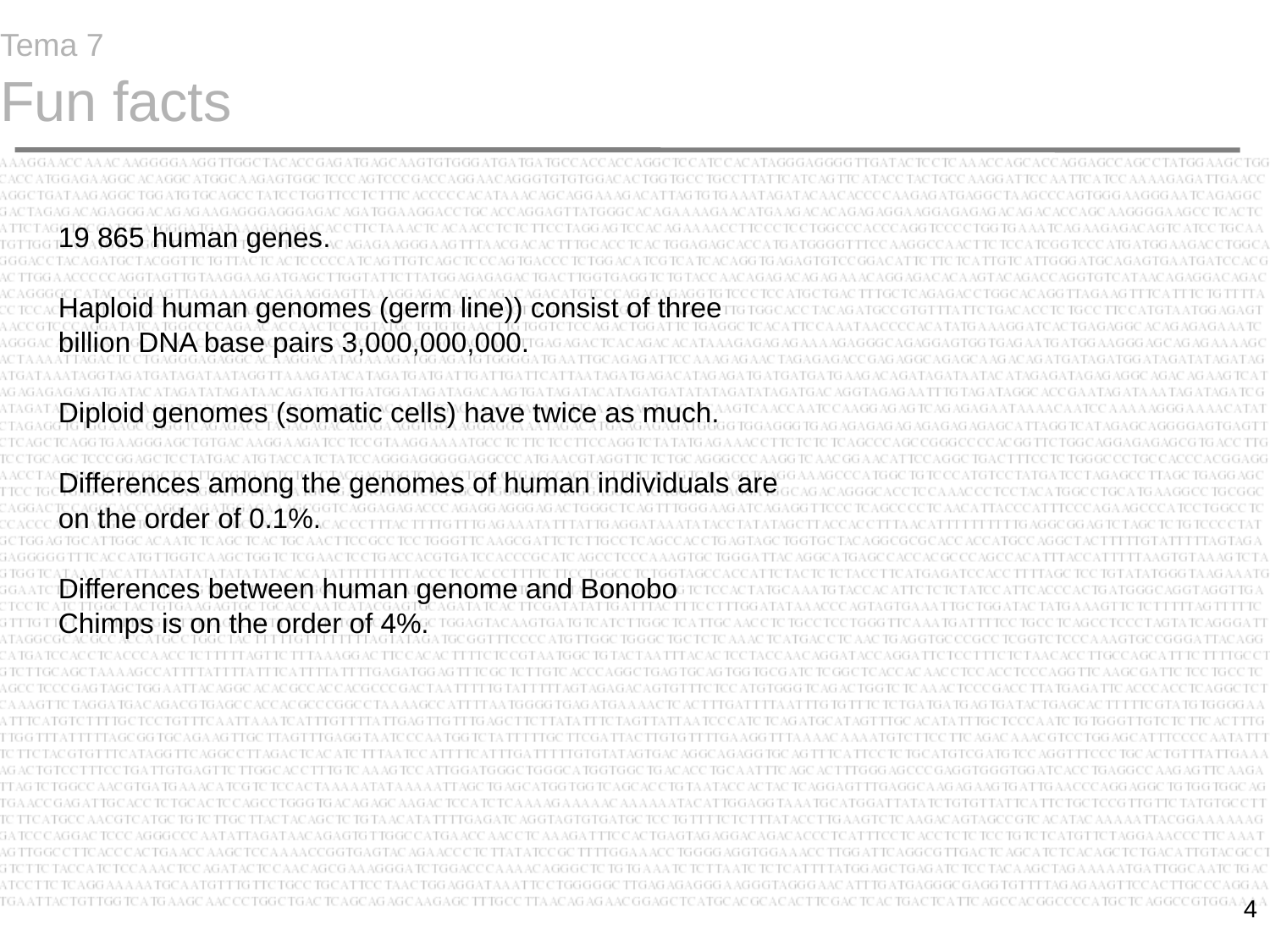

# Tema 7 Fun facts

19 865 human genes.

Haploid human genomes (germ line)) consist of three billion DNA base pairs 3,000,000,000.

Diploid genomes (somatic cells) have twice as much.

Differences among the genomes of human individuals are on the order of 0.1%.

Differences between human genome and Bonobo Chimps is on the order of 4%.